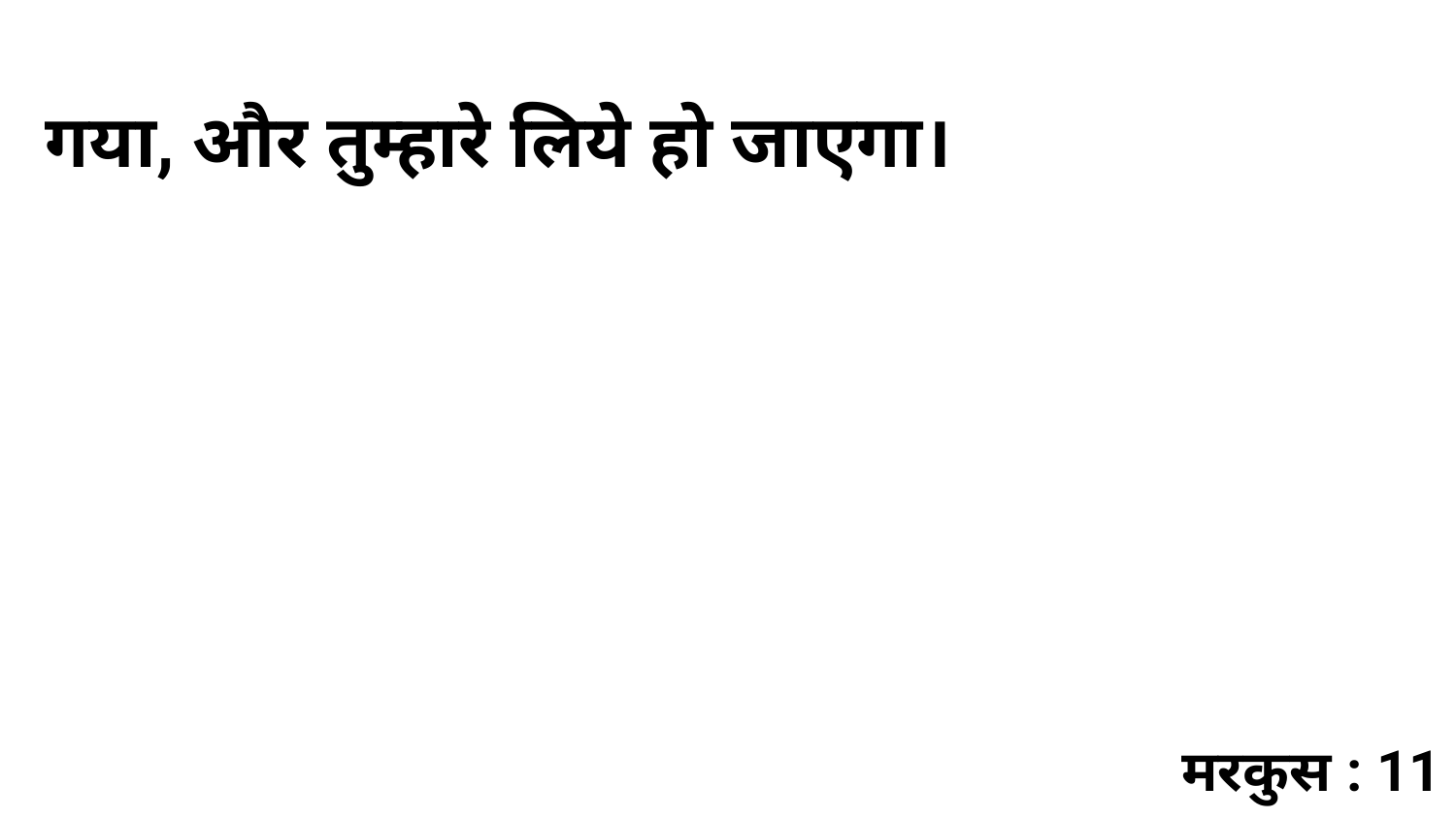

गया, और तुम्हारे लिये हो जाएगा।
मरकुस : 11